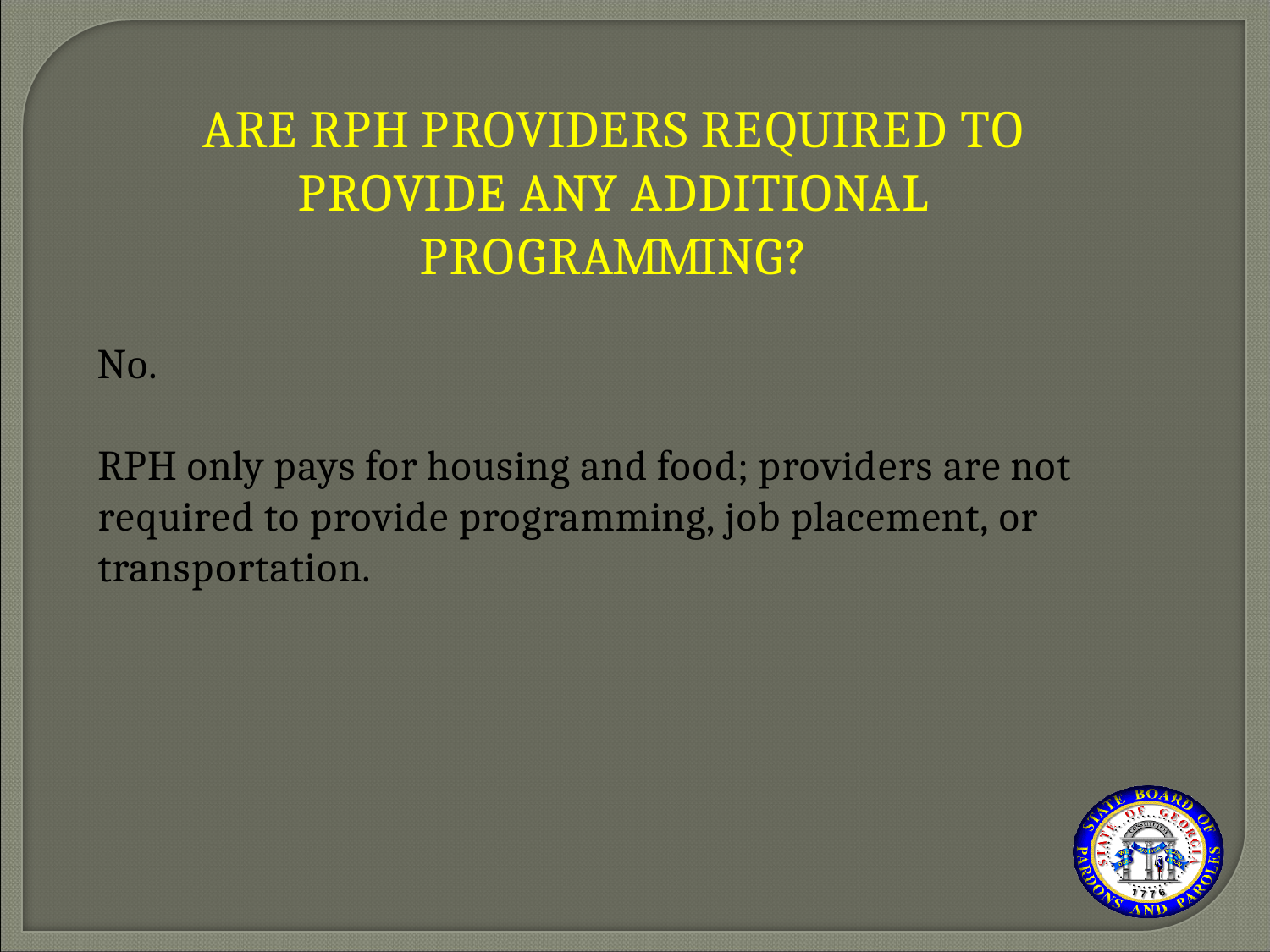

ARE RPH PROVIDERS REQUIRED TO PROVIDE ANY ADDITIONAL PROGRAMMING?

No.

RPH only pays for housing and food; providers are not required to provide programming, job placement, or transportation.